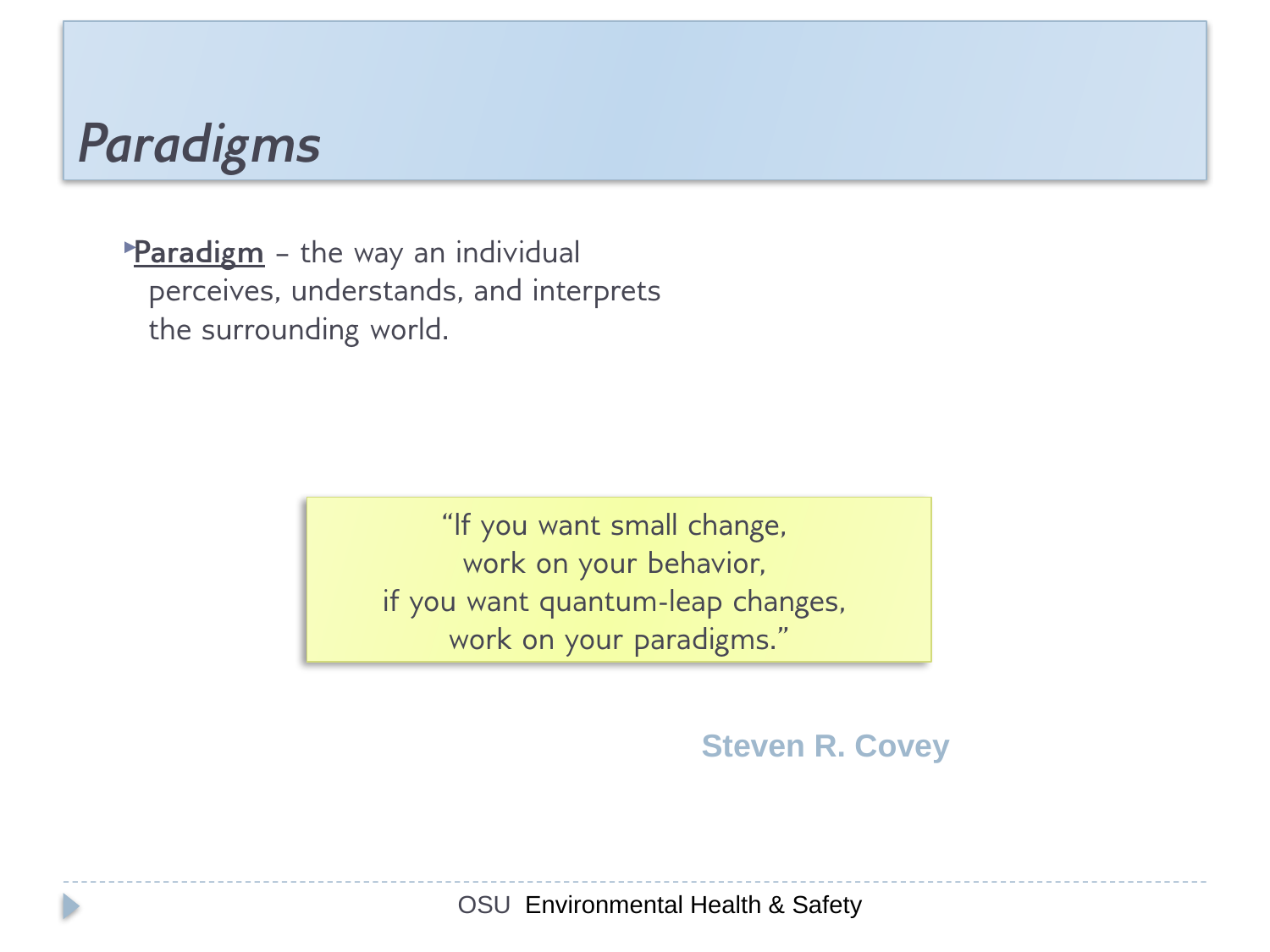

# Paradigms
Paradigm – the way an individual
  perceives, understands, and interprets
  the surrounding world.

“If you want small change,
work on your behavior,
if you want quantum-leap changes,
work on your paradigms.”
Steven R. Covey
OSU  Environmental Health & Safety